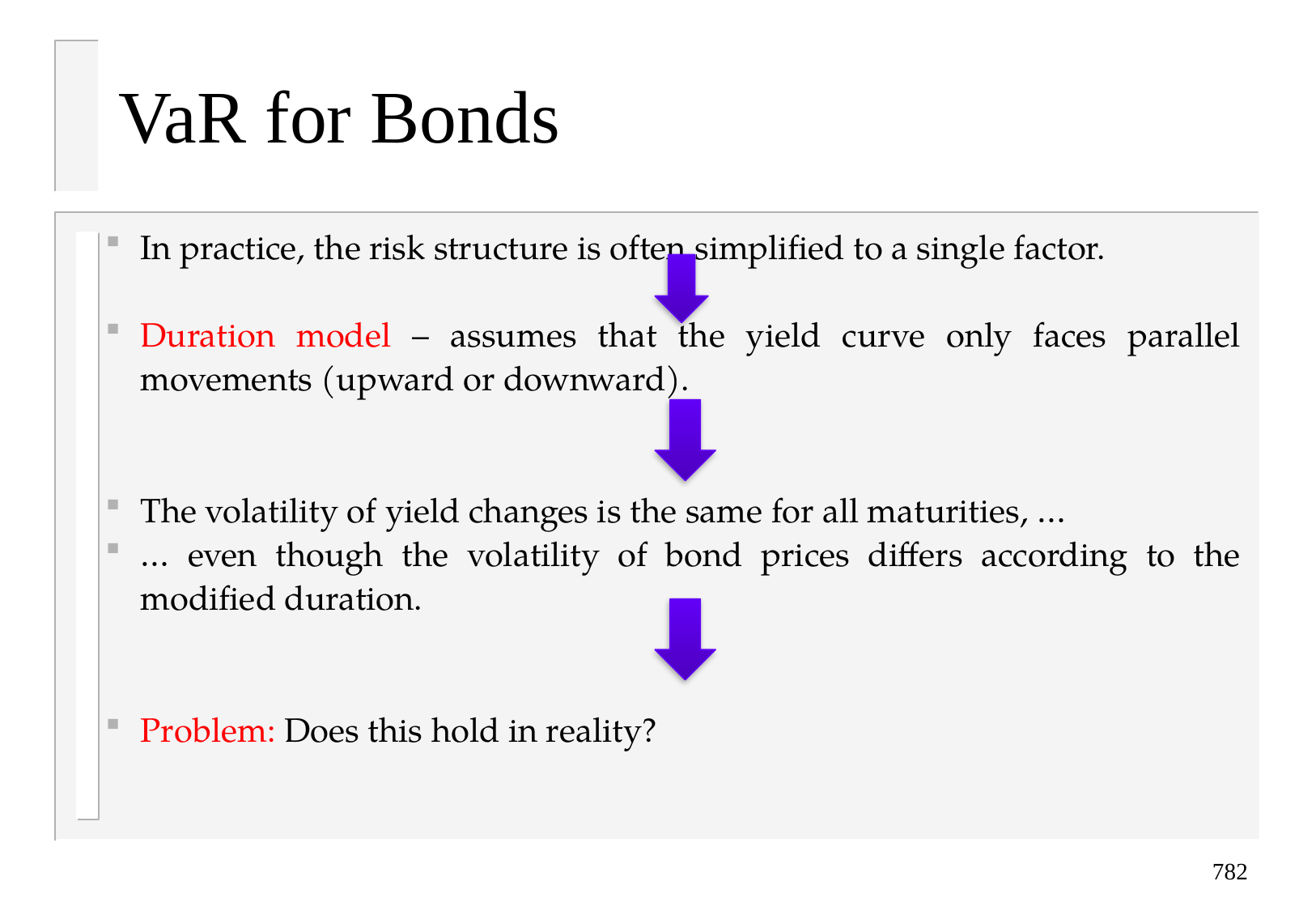

VaR for Bonds
In practice, the risk structure is often simplified to a single factor.

Duration model – assumes that the yield curve only faces parallel movements (upward or downward).

The volatility of yield changes is the same for all maturities, …
… even though the volatility of bond prices differs according to the modified duration.

Problem: Does this hold in reality?

782